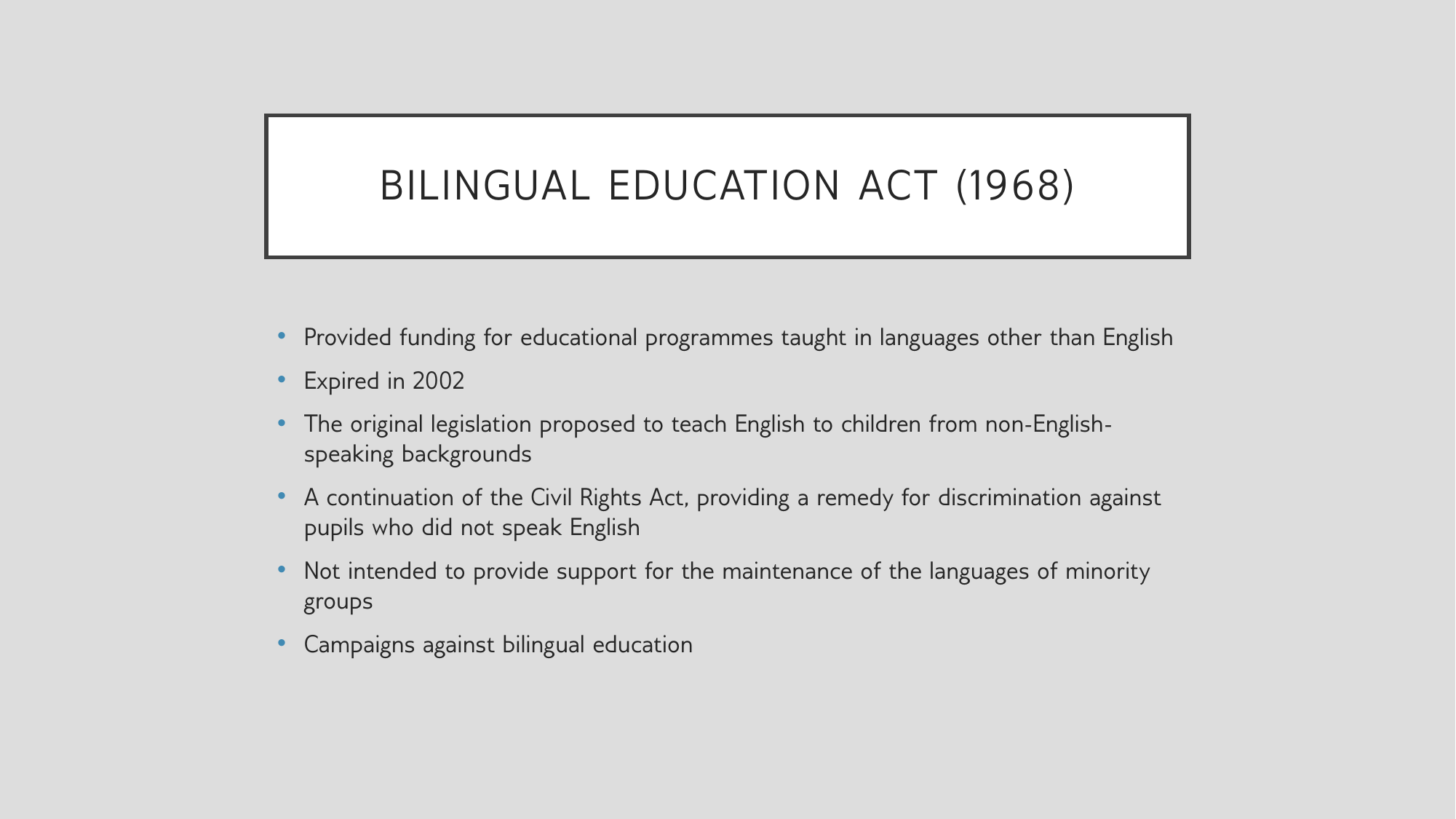

# Bilingual education act (1968)
Provided funding for educational programmes taught in languages other than English
Expired in 2002
The original legislation proposed to teach English to children from non-English-speaking backgrounds
A continuation of the Civil Rights Act, providing a remedy for discrimination against pupils who did not speak English
Not intended to provide support for the maintenance of the languages of minority groups
Campaigns against bilingual education